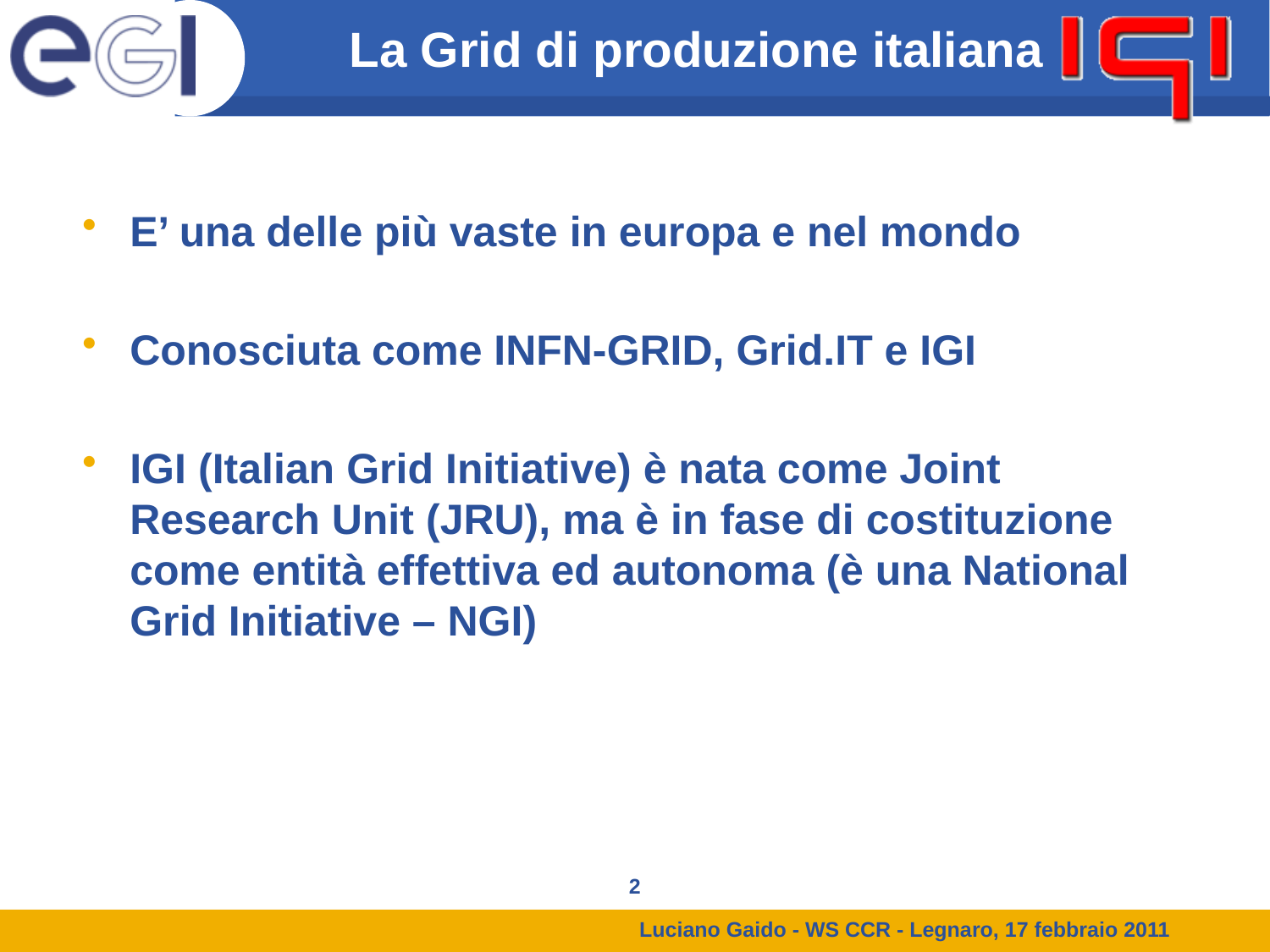

# La Grid di produzione italiana
E’ una delle più vaste in europa e nel mondo

Conosciuta come INFN-GRID, Grid.IT e IGI

IGI (Italian Grid Initiative) è nata come Joint Research Unit (JRU), ma è in fase di costituzione  come entità effettiva ed autonoma (è una National Grid Initiative – NGI)
2
Luciano Gaido - WS CCR - Legnaro, 17 febbraio 2011